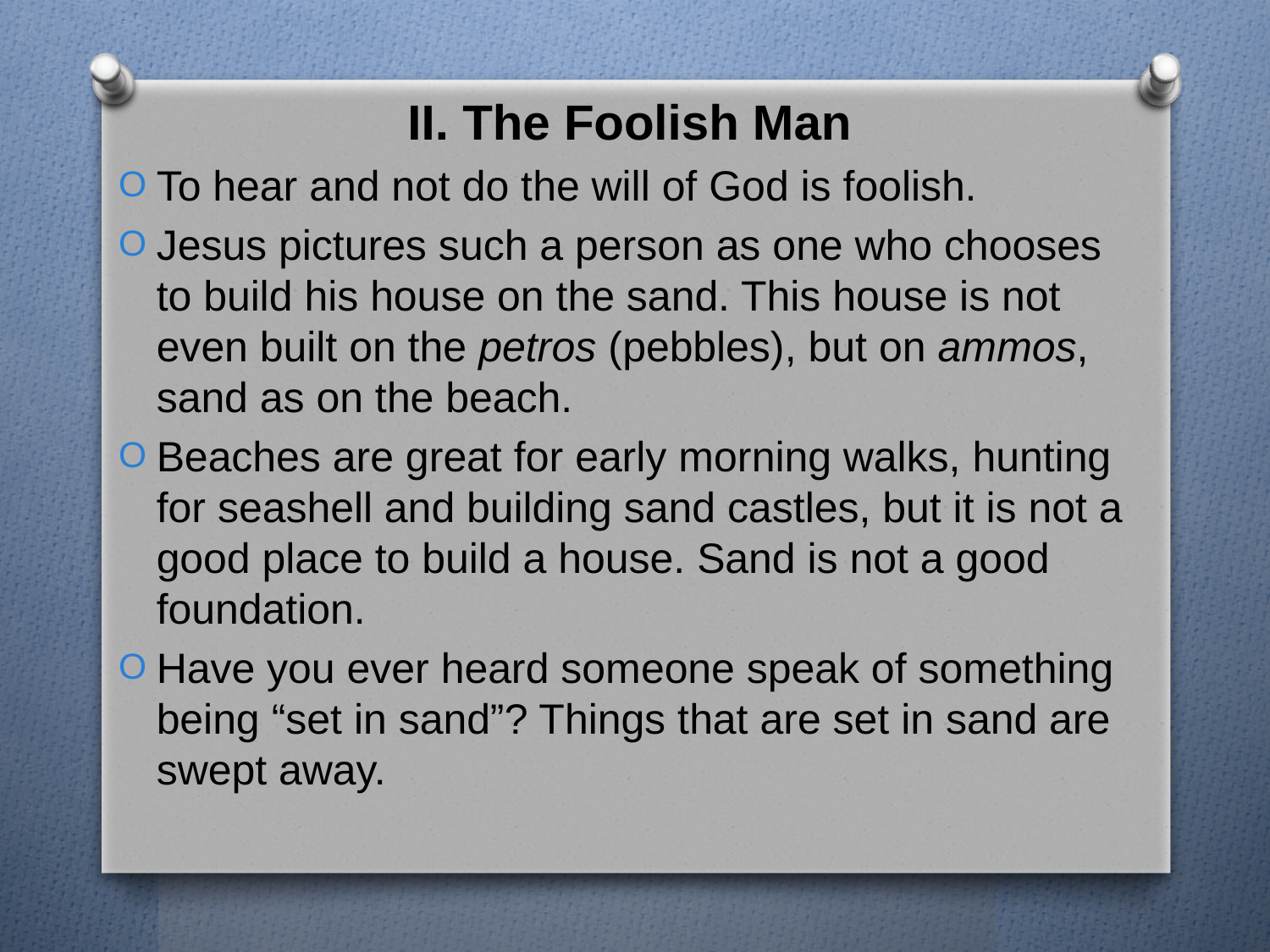

II. The Foolish Man
To hear and not do the will of God is foolish.
Jesus pictures such a person as one who chooses to build his house on the sand. This house is not even built on the petros (pebbles), but on ammos, sand as on the beach.
Beaches are great for early morning walks, hunting for seashell and building sand castles, but it is not a good place to build a house. Sand is not a good foundation.
Have you ever heard someone speak of something being “set in sand”? Things that are set in sand are swept away.